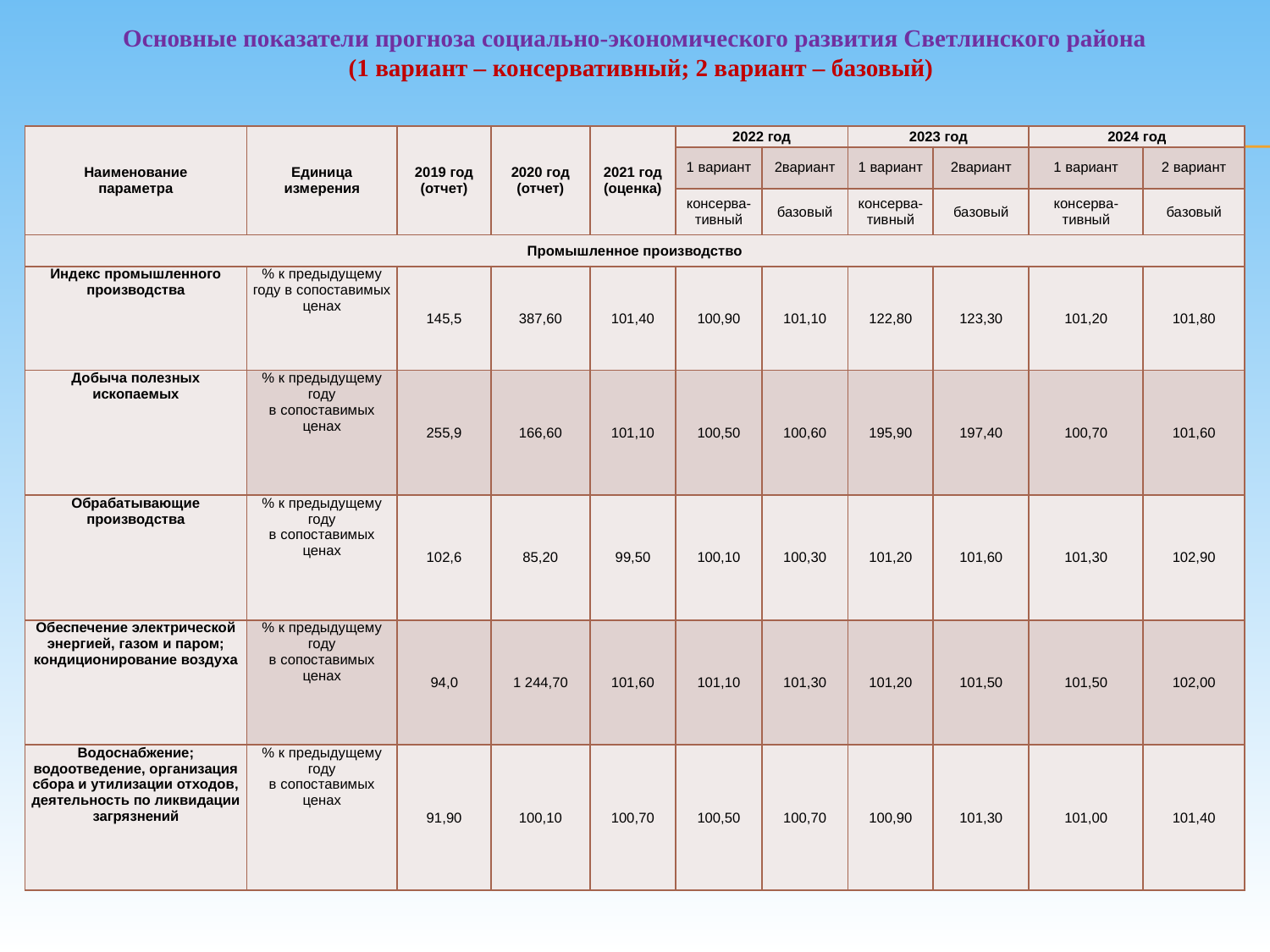

Основные показатели прогноза социально-экономического развития Светлинского района
(1 вариант – консервативный; 2 вариант – базовый)
| Наименование параметра | Единица измерения | 2019 год (отчет) | 2020 год (отчет) | 2021 год (оценка) | 2022 год |  | 2023 год |  | 2024 год |  |
| --- | --- | --- | --- | --- | --- | --- | --- | --- | --- | --- |
|  |  |  |  |  | 1 вариант | 2вариант | 1 вариант | 2вариант | 1 вариант | 2 вариант |
|  |  |  |  |  | консерва- тивный | базовый | консерва- тивный | базовый | консерва- тивный | базовый |
| Промышленное производство |  |  |  |  |  |  |  |  |  |  |
| Индекс промышленного производства | % к предыдущему году в сопоставимых ценах | 145,5 | 387,60 | 101,40 | 100,90 | 101,10 | 122,80 | 123,30 | 101,20 | 101,80 |
| Добыча полезных ископаемых | % к предыдущему году в сопоставимых ценах | 255,9 | 166,60 | 101,10 | 100,50 | 100,60 | 195,90 | 197,40 | 100,70 | 101,60 |
| Обрабатывающие производства | % к предыдущему году в сопоставимых ценах | 102,6 | 85,20 | 99,50 | 100,10 | 100,30 | 101,20 | 101,60 | 101,30 | 102,90 |
| Обеспечение электрической энергией, газом и паром; кондиционирование воздуха | % к предыдущему году в сопоставимых ценах | 94,0 | 1 244,70 | 101,60 | 101,10 | 101,30 | 101,20 | 101,50 | 101,50 | 102,00 |
| Водоснабжение; водоотведение, организация сбора и утилизации отходов, деятельность по ликвидации загрязнений | % к предыдущему году в сопоставимых ценах | 91,90 | 100,10 | 100,70 | 100,50 | 100,70 | 100,90 | 101,30 | 101,00 | 101,40 |